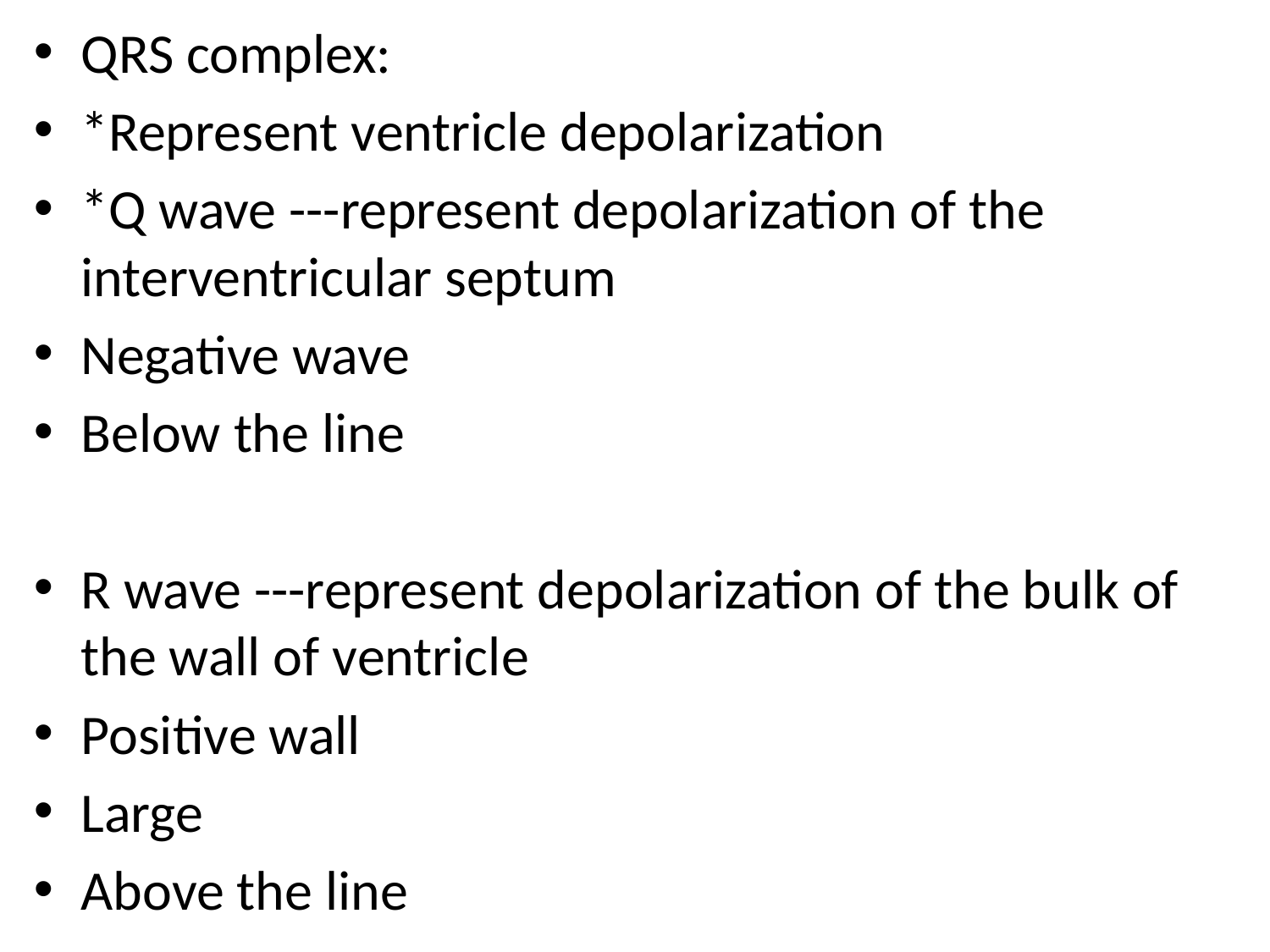

QRS complex:
*Represent ventricle depolarization
*Q wave ---represent depolarization of the interventricular septum
Negative wave
Below the line

R wave ---represent depolarization of the bulk of the wall of ventricle
Positive wall
Large
Above the line
#